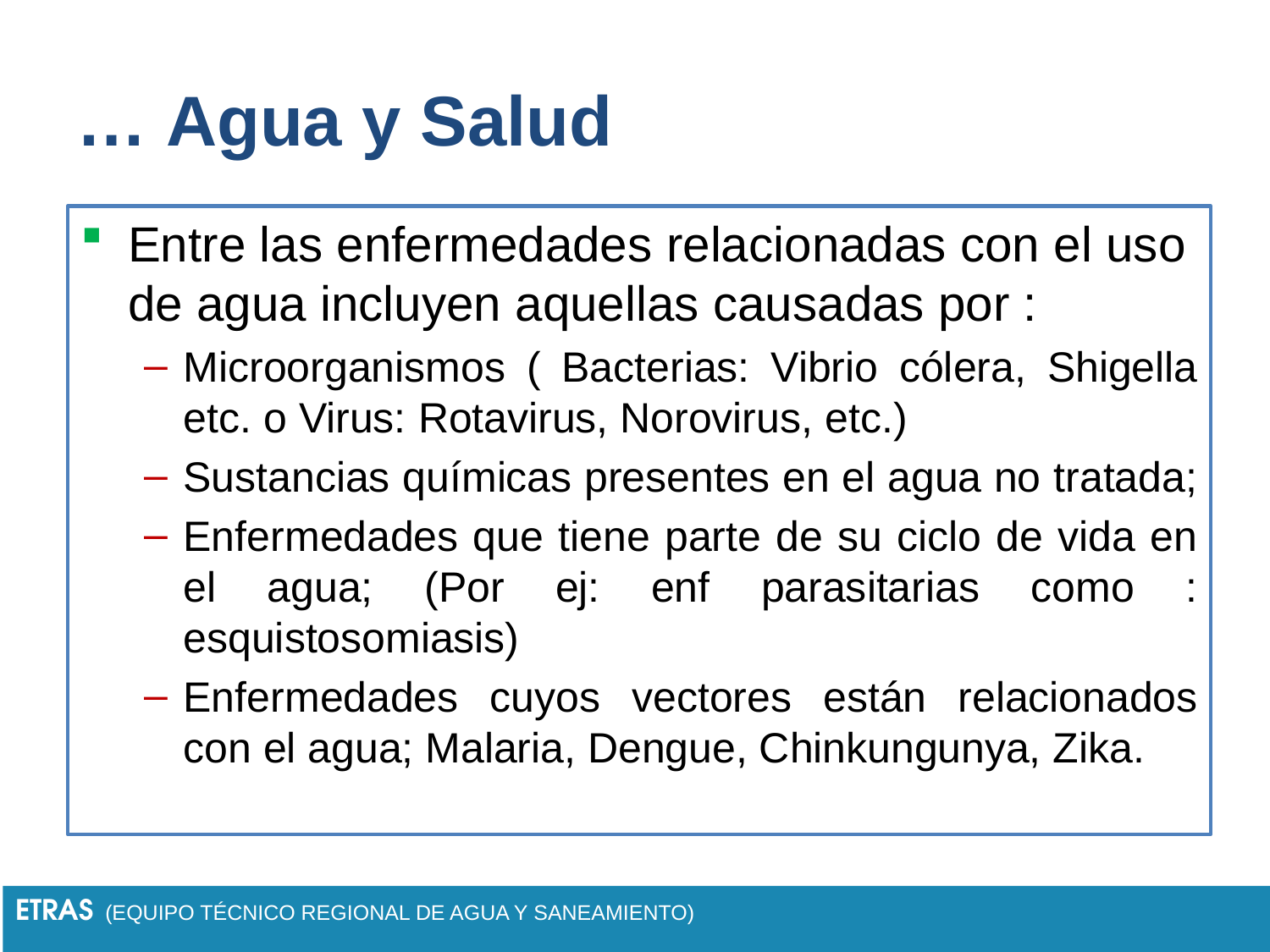

# … Agua y Salud
Entre las enfermedades relacionadas con el uso de agua incluyen aquellas causadas por :
Microorganismos ( Bacterias: Vibrio cólera, Shigella etc. o Virus: Rotavirus, Norovirus, etc.)
Sustancias químicas presentes en el agua no tratada;
Enfermedades que tiene parte de su ciclo de vida en el agua; (Por ej: enf parasitarias como : esquistosomiasis)
Enfermedades cuyos vectores están relacionados con el agua; Malaria, Dengue, Chinkungunya, Zika.
ETRAS  (EQUIPO TÉCNICO REGIONAL DE AGUA Y SANEAMIENTO)